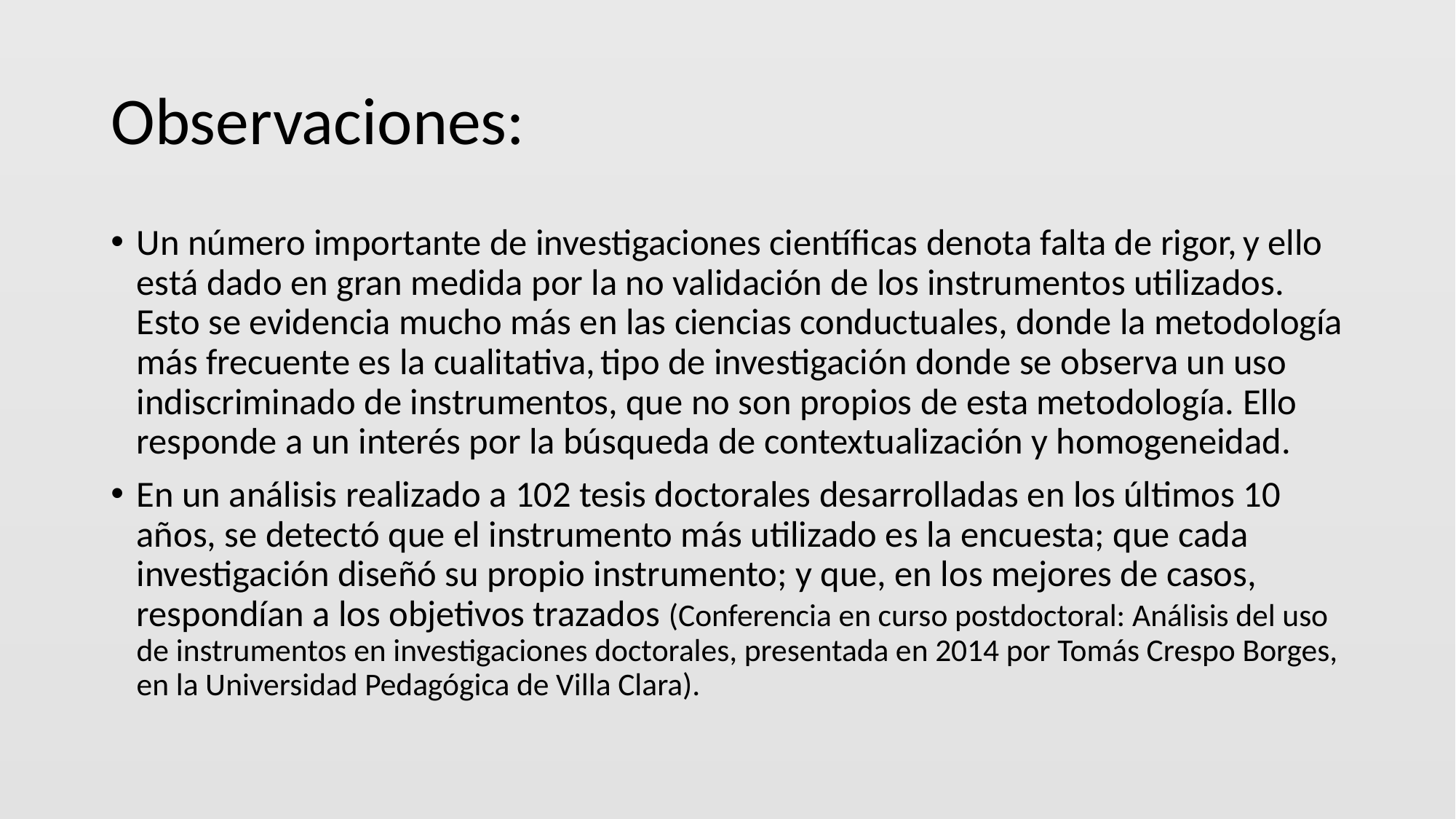

# Observaciones:
Un número importante de investigaciones científicas denota falta de rigor, y ello está dado en gran medida por la no validación de los instrumentos utilizados. Esto se evidencia mucho más en las ciencias conductuales, donde la metodología más frecuente es la cualitativa, tipo de investigación donde se observa un uso indiscriminado de instrumentos, que no son propios de esta metodología. Ello responde a un interés por la búsqueda de contextualización y homogeneidad.
En un análisis realizado a 102 tesis doctorales desarrolladas en los últimos 10 años, se detectó que el instrumento más utilizado es la encuesta; que cada investigación diseñó su propio instrumento; y que, en los mejores de casos, respondían a los objetivos trazados (Conferencia en curso postdoctoral: Análisis del uso de instrumentos en investigaciones doctorales, presentada en 2014 por Tomás Crespo Borges, en la Universidad Pedagógica de Villa Clara).